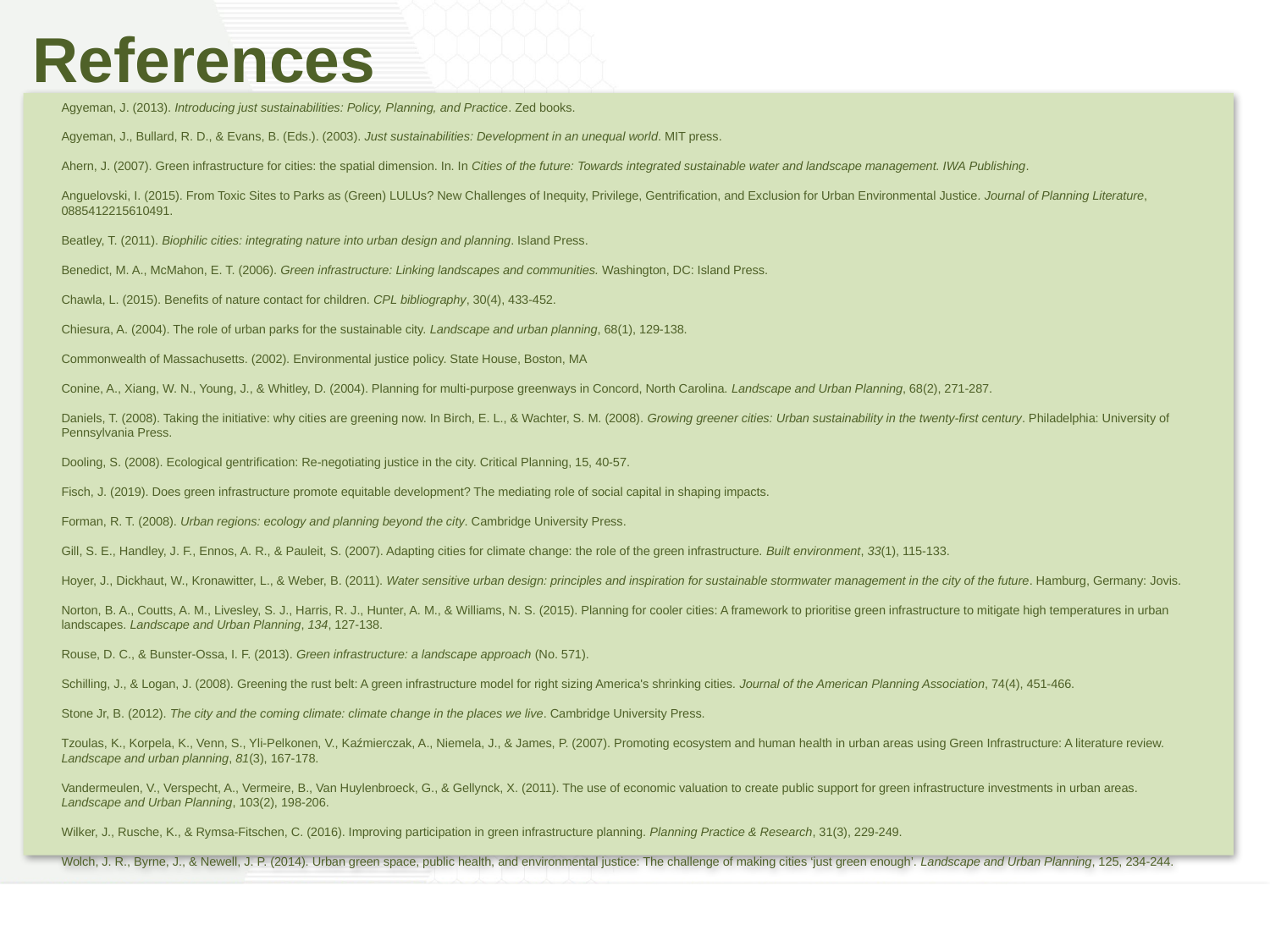

References
Agyeman, J. (2013). Introducing just sustainabilities: Policy, Planning, and Practice. Zed books.

Agyeman, J., Bullard, R. D., & Evans, B. (Eds.). (2003). Just sustainabilities: Development in an unequal world. MIT press.

Ahern, J. (2007). Green infrastructure for cities: the spatial dimension. In. In Cities of the future: Towards integrated sustainable water and landscape management. IWA Publishing.

Anguelovski, I. (2015). From Toxic Sites to Parks as (Green) LULUs? New Challenges of Inequity, Privilege, Gentrification, and Exclusion for Urban Environmental Justice. Journal of Planning Literature, 0885412215610491.

Beatley, T. (2011). Biophilic cities: integrating nature into urban design and planning. Island Press.
Benedict, M. A., McMahon, E. T. (2006). Green infrastructure: Linking landscapes and communities. Washington, DC: Island Press.
Chawla, L. (2015). Benefits of nature contact for children. CPL bibliography, 30(4), 433-452.

Chiesura, A. (2004). The role of urban parks for the sustainable city. Landscape and urban planning, 68(1), 129-138.

Commonwealth of Massachusetts. (2002). Environmental justice policy. State House, Boston, MA

Conine, A., Xiang, W. N., Young, J., & Whitley, D. (2004). Planning for multi-purpose greenways in Concord, North Carolina. Landscape and Urban Planning, 68(2), 271-287.
Daniels, T. (2008). Taking the initiative: why cities are greening now. In Birch, E. L., & Wachter, S. M. (2008). Growing greener cities: Urban sustainability in the twenty-first century. Philadelphia: University of Pennsylvania Press.
Dooling, S. (2008). Ecological gentrification: Re-negotiating justice in the city. Critical Planning, 15, 40-57.

Fisch, J. (2019). Does green infrastructure promote equitable development? The mediating role of social capital in shaping impacts.

Forman, R. T. (2008). Urban regions: ecology and planning beyond the city. Cambridge University Press.
Gill, S. E., Handley, J. F., Ennos, A. R., & Pauleit, S. (2007). Adapting cities for climate change: the role of the green infrastructure. Built environment, 33(1), 115-133.
Hoyer, J., Dickhaut, W., Kronawitter, L., & Weber, B. (2011). Water sensitive urban design: principles and inspiration for sustainable stormwater management in the city of the future. Hamburg, Germany: Jovis.
Norton, B. A., Coutts, A. M., Livesley, S. J., Harris, R. J., Hunter, A. M., & Williams, N. S. (2015). Planning for cooler cities: A framework to prioritise green infrastructure to mitigate high temperatures in urban landscapes. Landscape and Urban Planning, 134, 127-138.

Rouse, D. C., & Bunster-Ossa, I. F. (2013). Green infrastructure: a landscape approach (No. 571).
Schilling, J., & Logan, J. (2008). Greening the rust belt: A green infrastructure model for right sizing America's shrinking cities. Journal of the American Planning Association, 74(4), 451-466.

Stone Jr, B. (2012). The city and the coming climate: climate change in the places we live. Cambridge University Press.
Tzoulas, K., Korpela, K., Venn, S., Yli-Pelkonen, V., Kaźmierczak, A., Niemela, J., & James, P. (2007). Promoting ecosystem and human health in urban areas using Green Infrastructure: A literature review. Landscape and urban planning, 81(3), 167-178.

Vandermeulen, V., Verspecht, A., Vermeire, B., Van Huylenbroeck, G., & Gellynck, X. (2011). The use of economic valuation to create public support for green infrastructure investments in urban areas. Landscape and Urban Planning, 103(2), 198-206.

Wilker, J., Rusche, K., & Rymsa-Fitschen, C. (2016). Improving participation in green infrastructure planning. Planning Practice & Research, 31(3), 229-249.

Wolch, J. R., Byrne, J., & Newell, J. P. (2014). Urban green space, public health, and environmental justice: The challenge of making cities ‘just green enough’. Landscape and Urban Planning, 125, 234-244.